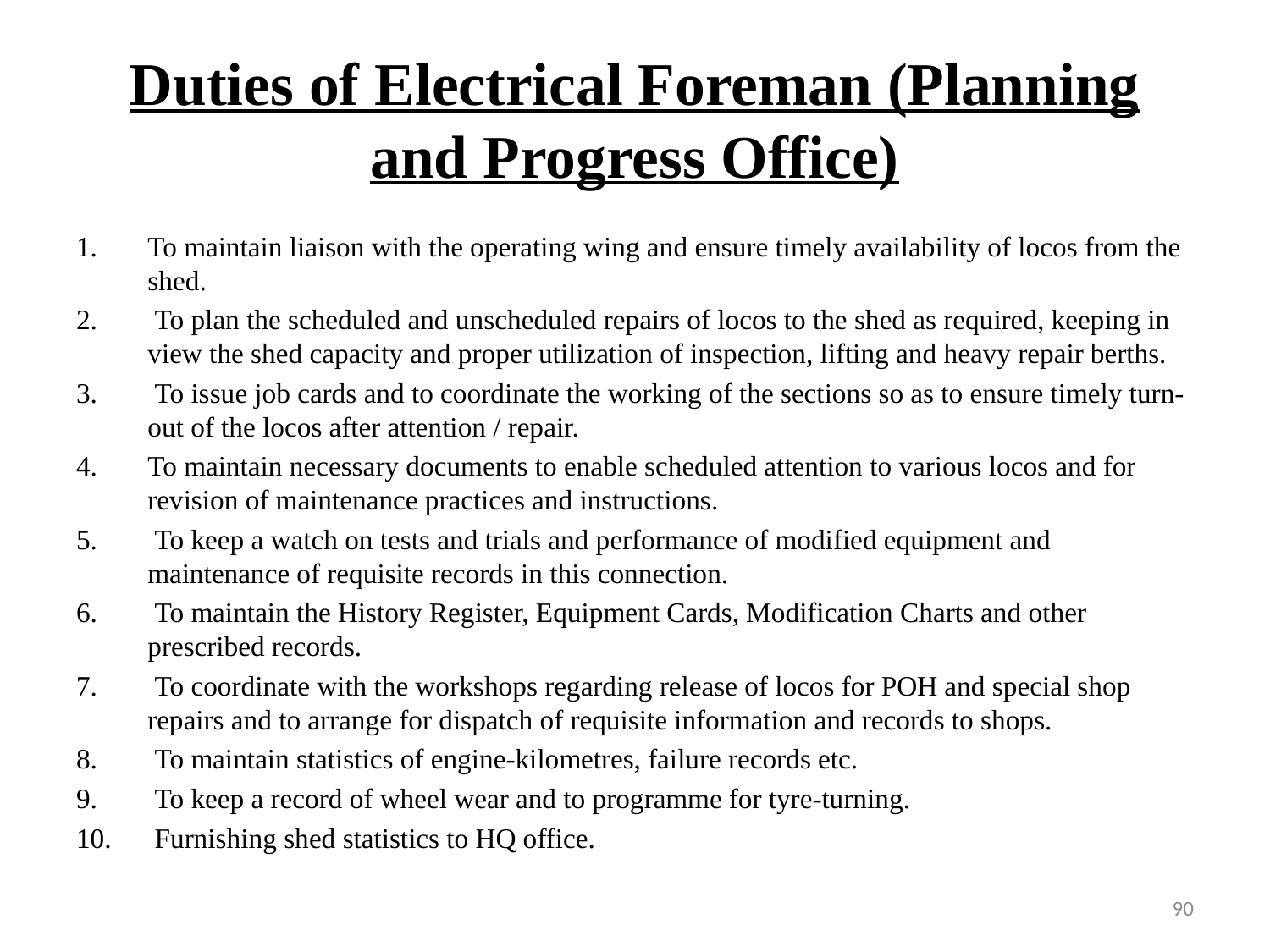

# Duties of Electrical Foreman (Planning and Progress Office)
To maintain liaison with the operating wing and ensure timely availability of locos from the shed.
 To plan the scheduled and unscheduled repairs of locos to the shed as required, keeping in view the shed capacity and proper utilization of inspection, lifting and heavy repair berths.
 To issue job cards and to coordinate the working of the sections so as to ensure timely turn-out of the locos after attention / repair.
To maintain necessary documents to enable scheduled attention to various locos and for revision of maintenance practices and instructions.
 To keep a watch on tests and trials and performance of modified equipment and maintenance of requisite records in this connection.
 To maintain the History Register, Equipment Cards, Modification Charts and other prescribed records.
 To coordinate with the workshops regarding release of locos for POH and special shop repairs and to arrange for dispatch of requisite information and records to shops.
 To maintain statistics of engine-kilometres, failure records etc.
 To keep a record of wheel wear and to programme for tyre-turning.
 Furnishing shed statistics to HQ office.

90